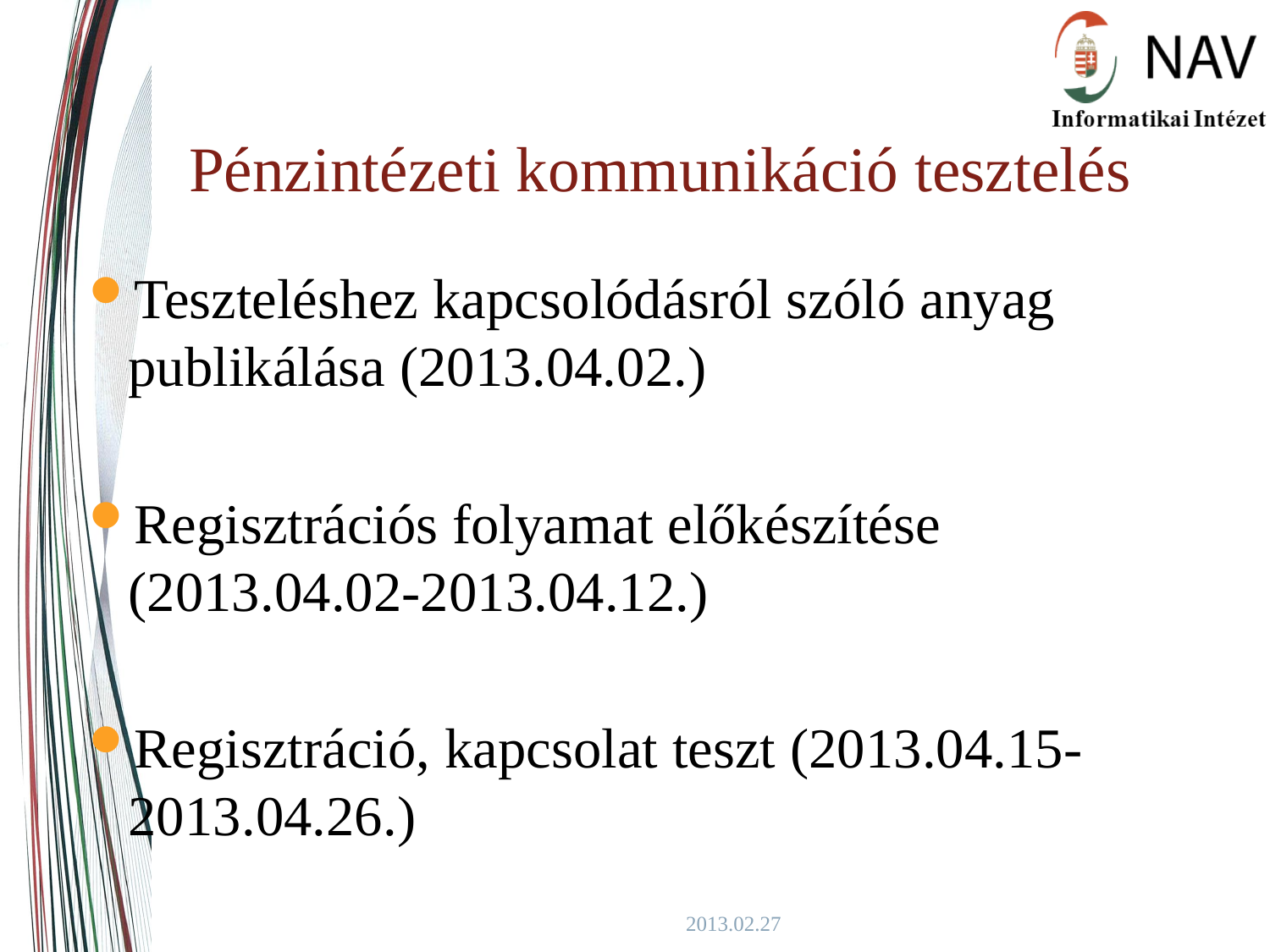

# Pénzintézeti kommunikáció tesztelés
Teszteléshez kapcsolódásról szóló anyag publikálása (2013.04.02.)

Regisztrációs folyamat előkészítése (2013.04.02-2013.04.12.)

Regisztráció, kapcsolat teszt (2013.04.15-2013.04.26.)

2013.02.27